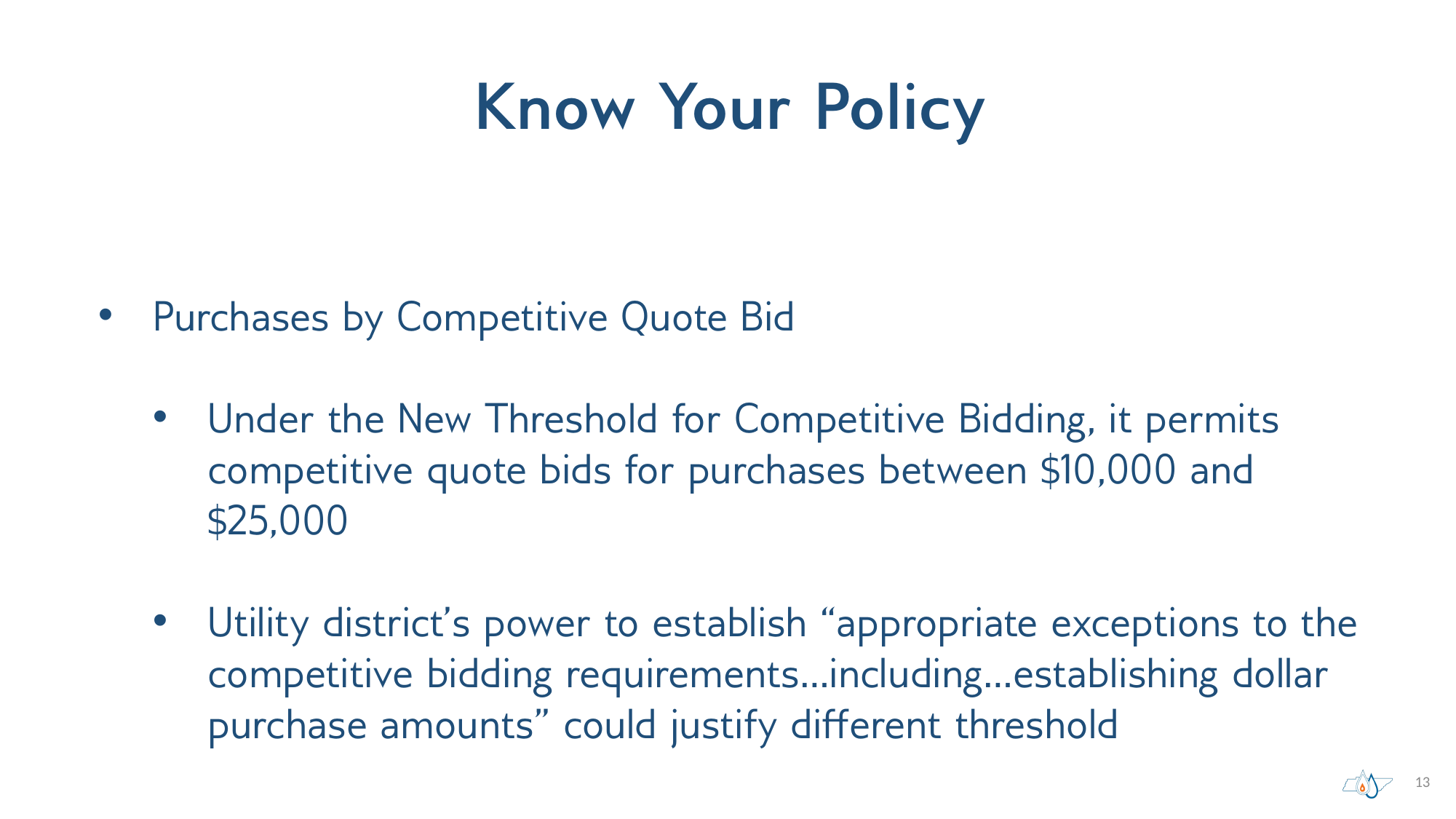

# Know Your Policy
Purchases by Competitive Quote Bid

Under the New Threshold for Competitive Bidding, it permits competitive quote bids for purchases between $10,000 and $25,000

Utility district’s power to establish “appropriate exceptions to the competitive bidding requirements…including…establishing dollar purchase amounts” could justify different threshold

13